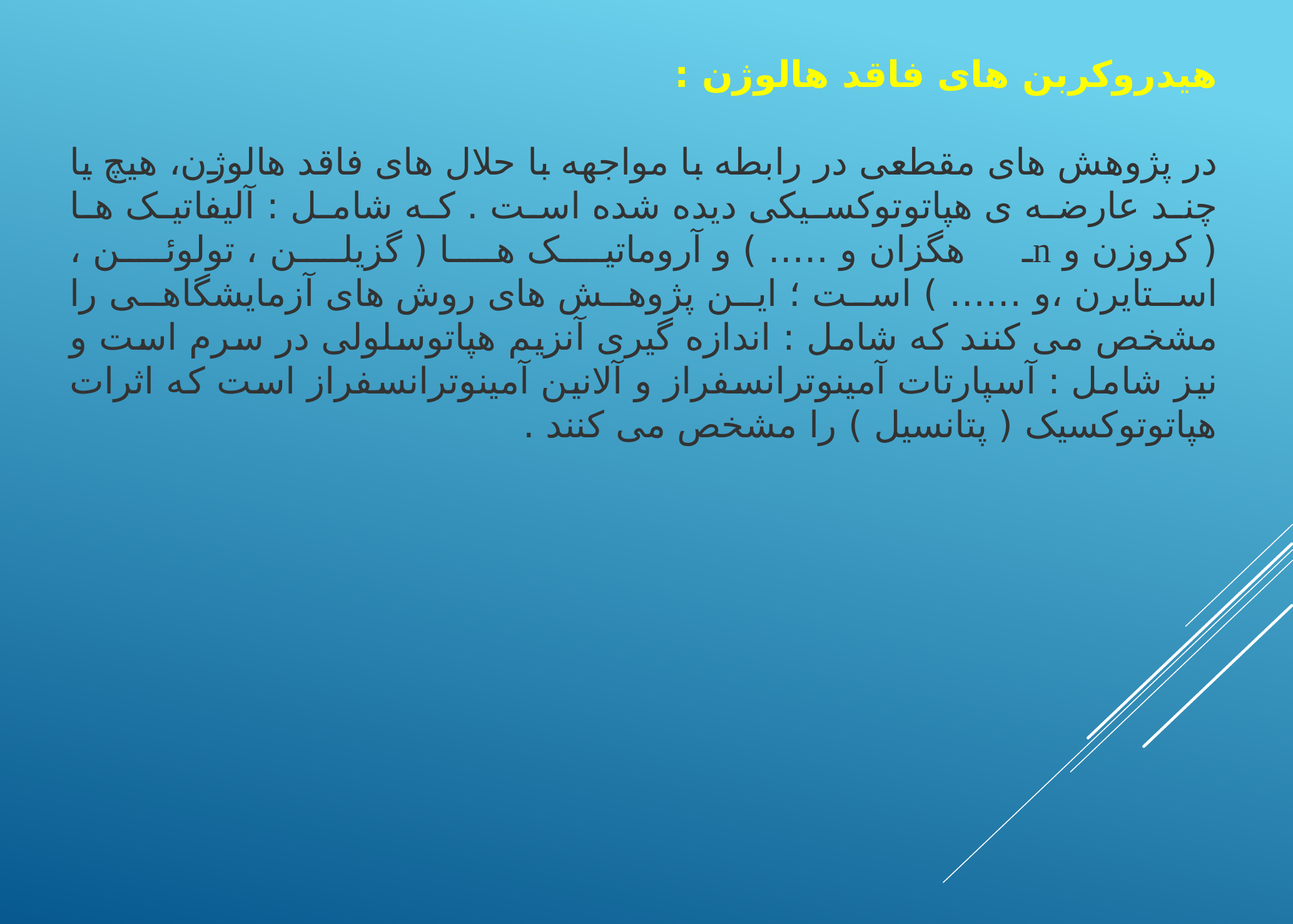

هیدروکربن های فاقد هالوژن :

در پژوهش های مقطعی در رابطه با مواجهه با حلال های فاقد هالوژن، هیچ یا چند عارضه ی هپاتوتوکسیکی دیده شده است . که شامل : آلیفاتیک ها ( کروزن و nـ هگزان و ….. ) و آروماتیک ها ( گزیلن ، تولوئن ، استایرن ،و …… ) است ؛ این پژوهش های روش های آزمایشگاهی را مشخص می کنند که شامل : اندازه گیری آنزیم هپاتوسلولی در سرم است و نیز شامل : آسپارتات آمینوترانسفراز و آلانین آمینوترانسفراز است که اثرات هپاتوتوکسیک ( پتانسیل ) را مشخص می کنند .